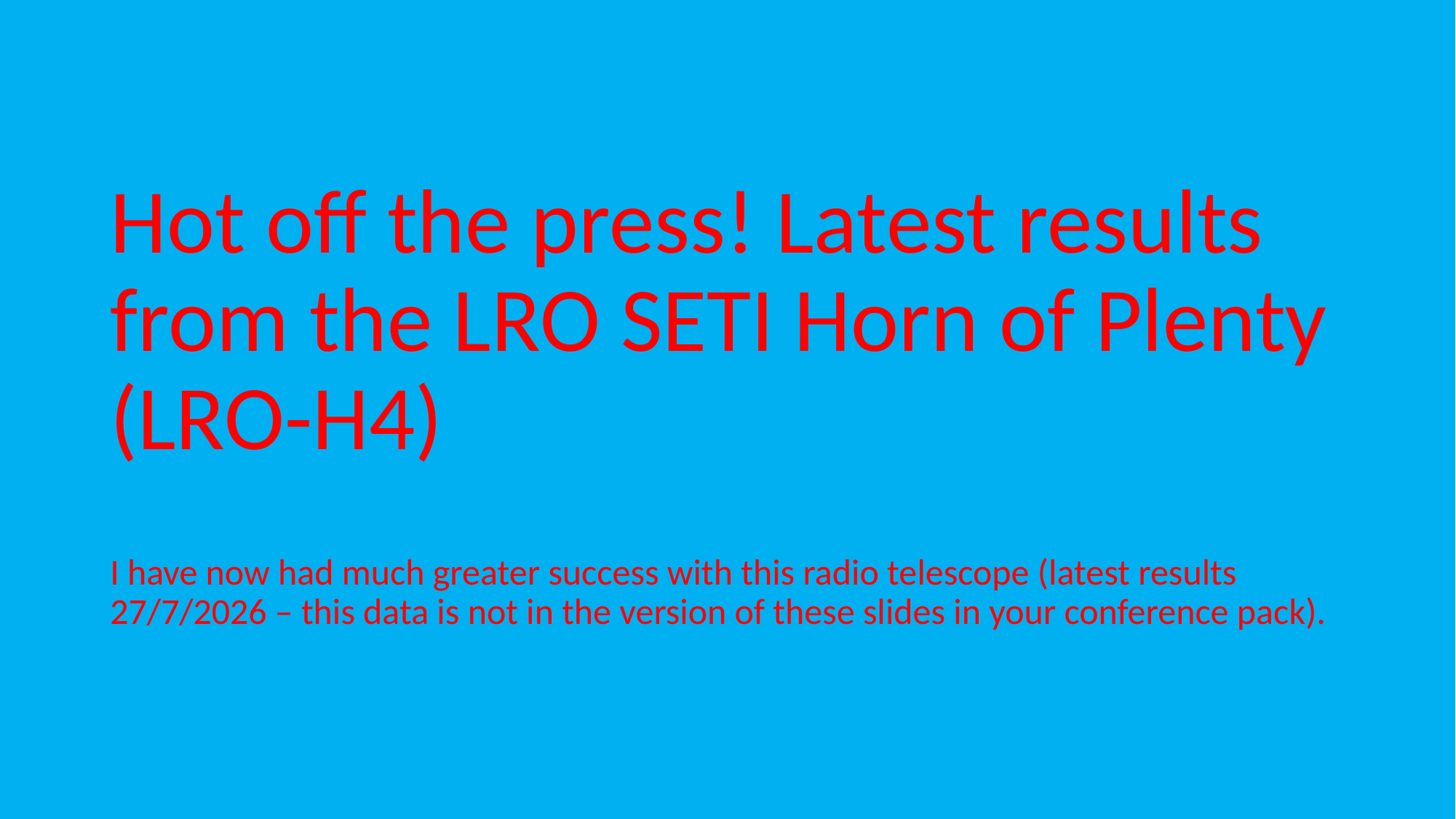

# Hot off the press! Latest results from the LRO SETI Horn of Plenty (LRO-H4)
I have now had much greater success with this radio telescope (latest results 27/7/2026 – this data is not in the version of these slides in your conference pack).